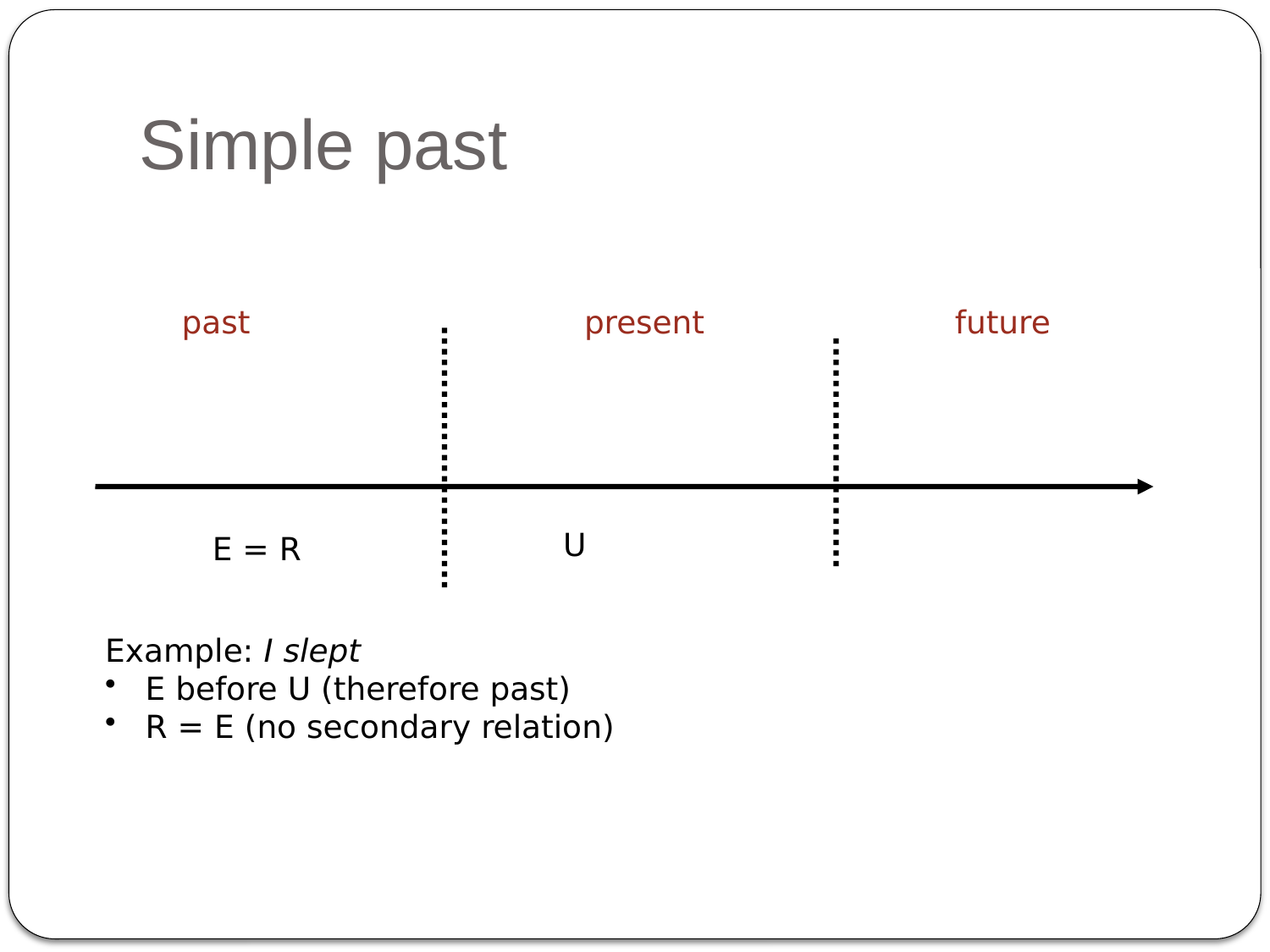

# Simple past
past
present
future

 U
E = R

Example: I slept
 E before U (therefore past)
 R = E (no secondary relation)